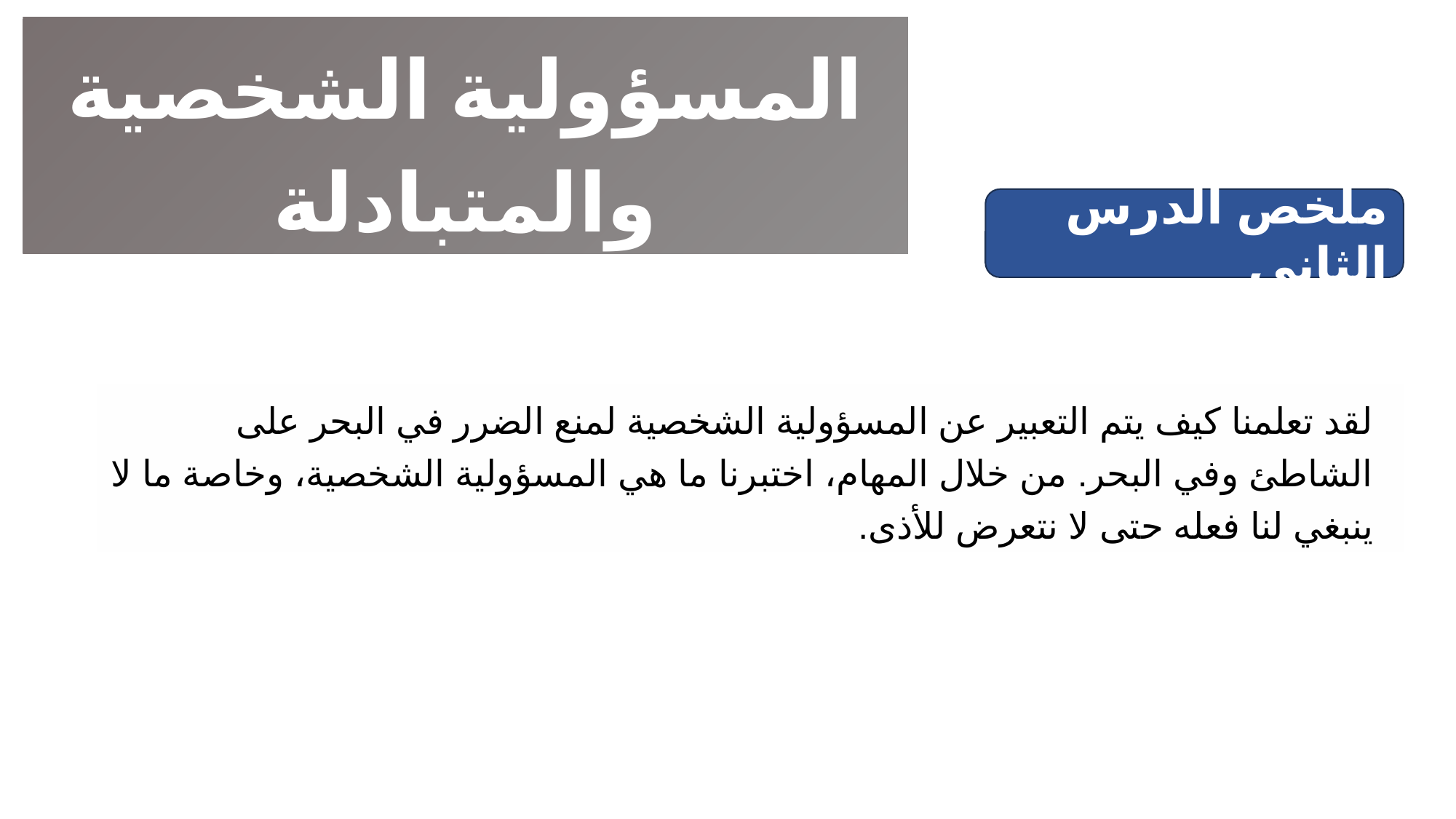

المسؤولية الشخصية والمتبادلة
ملخص الدرس الثاني
لقد تعلمنا كيف يتم التعبير عن المسؤولية الشخصية لمنع الضرر في البحر على الشاطئ وفي البحر. من خلال المهام، اختبرنا ما هي المسؤولية الشخصية، وخاصة ما لا ينبغي لنا فعله حتى لا نتعرض للأذى.